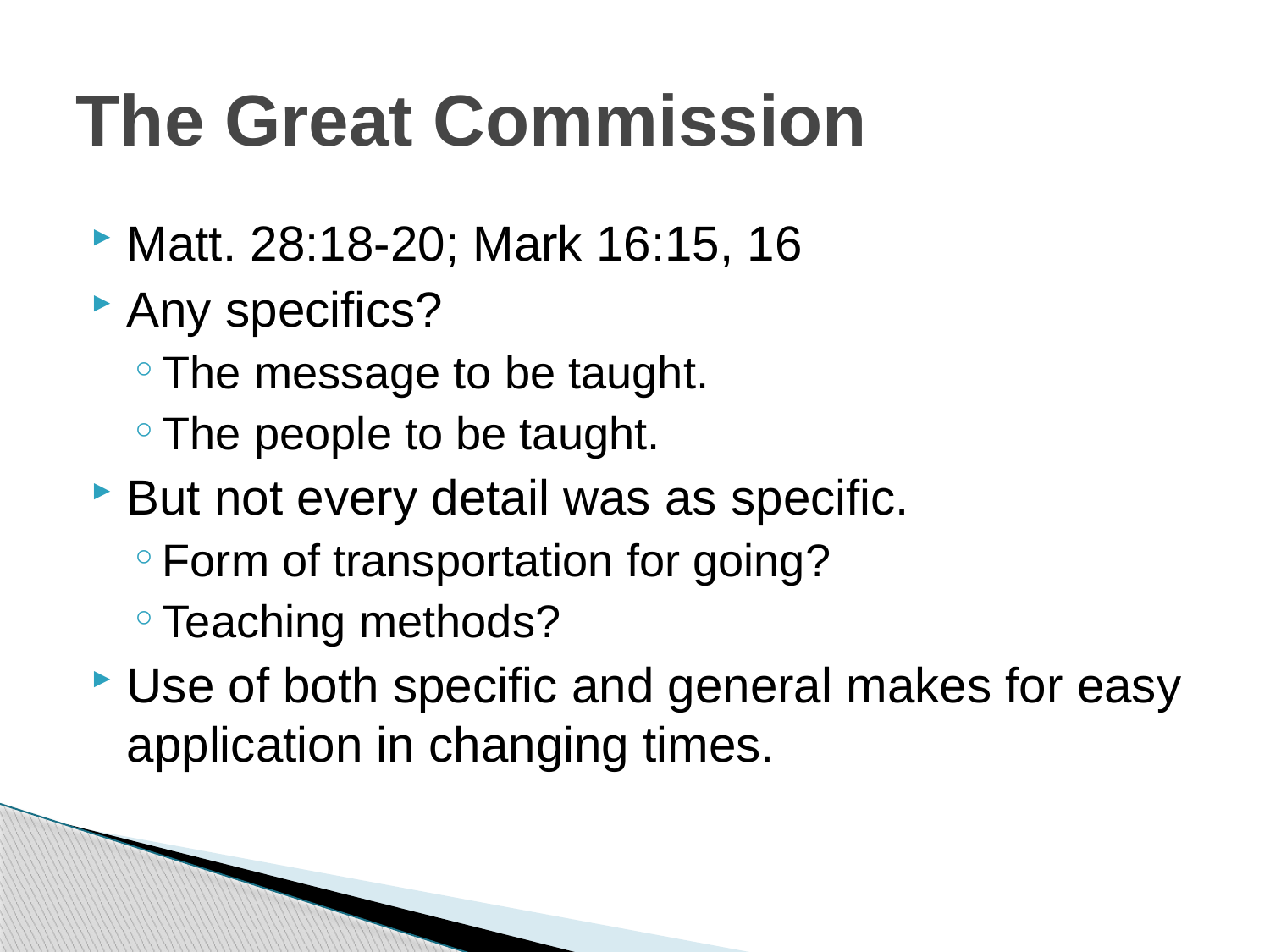

# The Great Commission
Matt. 28:18-20; Mark 16:15, 16
Any specifics?
The message to be taught.
The people to be taught.
But not every detail was as specific.
Form of transportation for going?
Teaching methods?
Use of both specific and general makes for easy application in changing times.